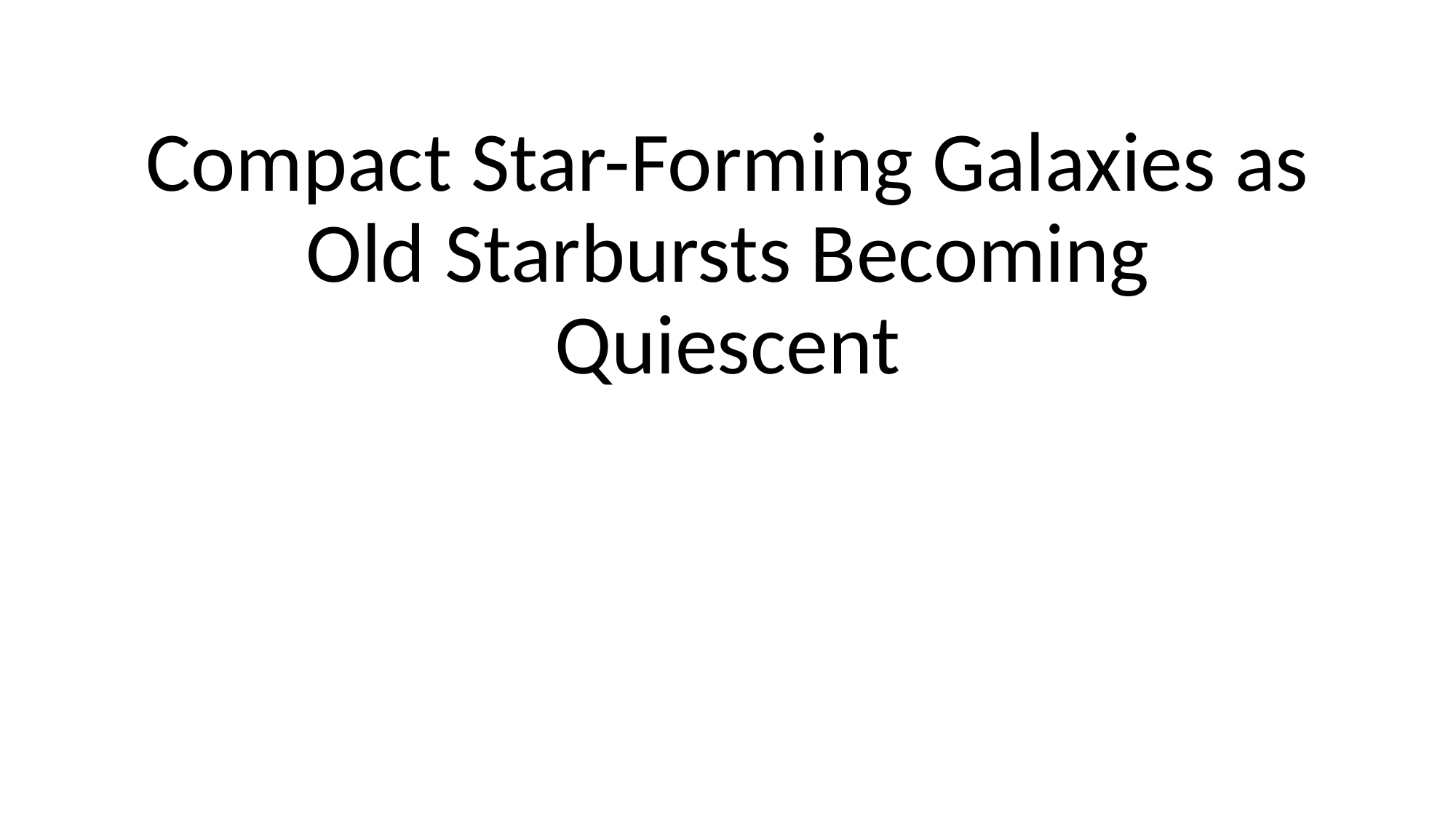

# Compact Star-Forming Galaxies as Old Starbursts Becoming Quiescent